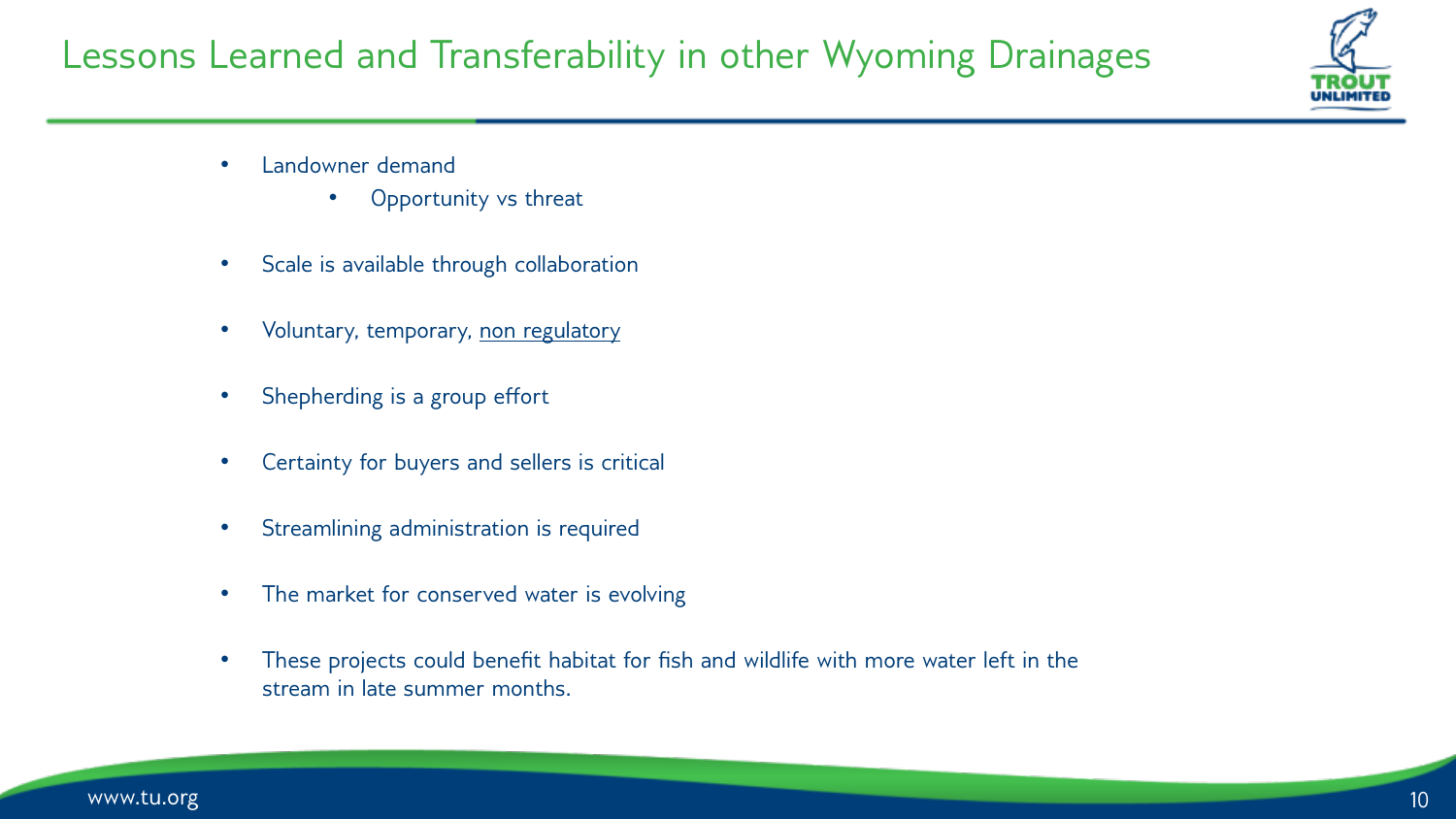

# Lessons Learned and Transferability in other Wyoming Drainages
Landowner demand
Opportunity vs threat

Scale is available through collaboration

Voluntary, temporary, non regulatory

Shepherding is a group effort

Certainty for buyers and sellers is critical

Streamlining administration is required

The market for conserved water is evolving

These projects could benefit habitat for fish and wildlife with more water left in the stream in late summer months.

www.tu.org
10